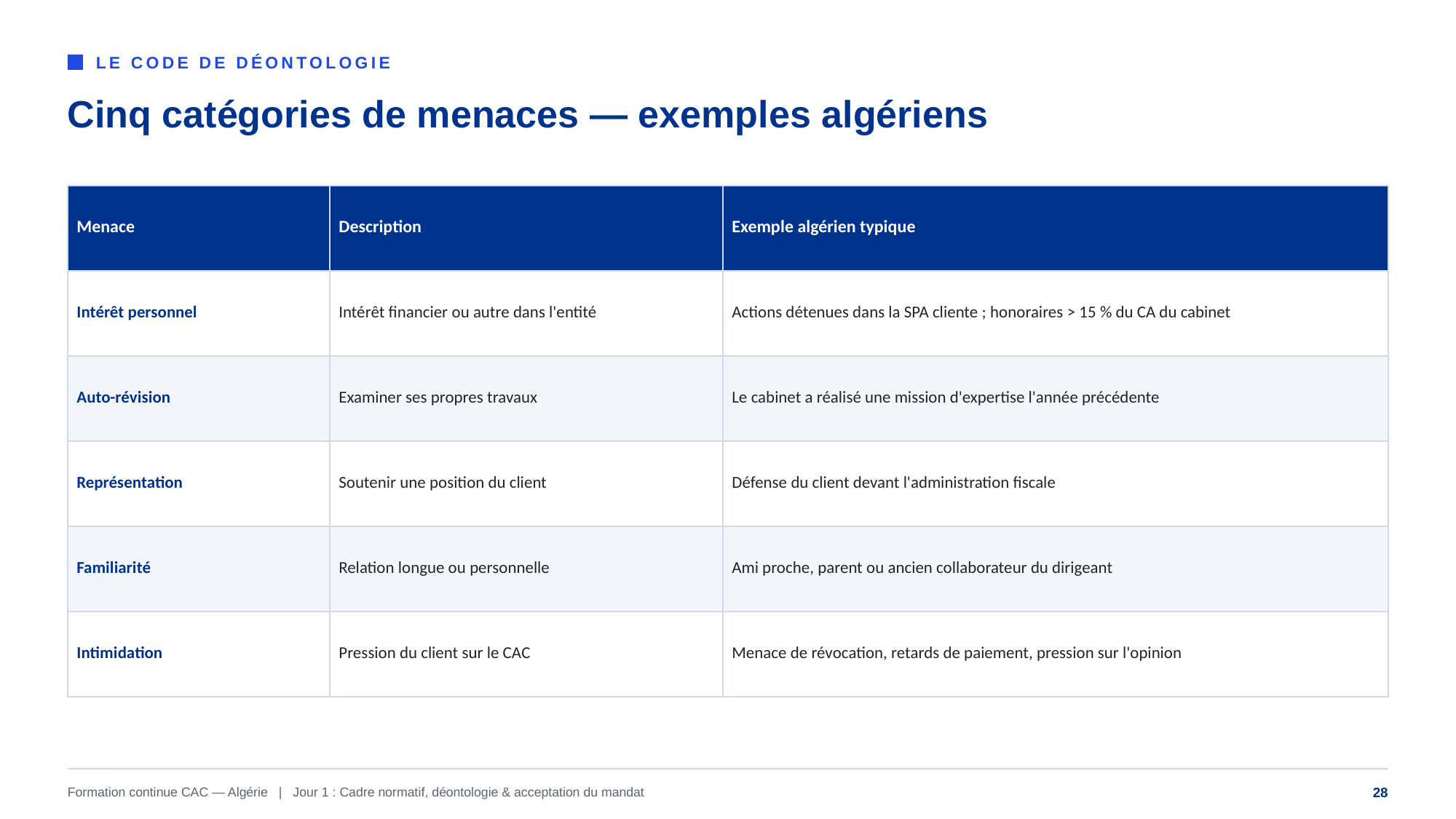

LE CODE DE DÉONTOLOGIE

Cinq catégories de menaces — exemples algériens
| Menace | Description | Exemple algérien typique |
| --- | --- | --- |
| Intérêt personnel | Intérêt financier ou autre dans l'entité | Actions détenues dans la SPA cliente ; honoraires > 15 % du CA du cabinet |
| Auto-révision | Examiner ses propres travaux | Le cabinet a réalisé une mission d'expertise l'année précédente |
| Représentation | Soutenir une position du client | Défense du client devant l'administration fiscale |
| Familiarité | Relation longue ou personnelle | Ami proche, parent ou ancien collaborateur du dirigeant |
| Intimidation | Pression du client sur le CAC | Menace de révocation, retards de paiement, pression sur l'opinion |

Formation continue CAC — Algérie   |   Jour 1 : Cadre normatif, déontologie & acceptation du mandat
28